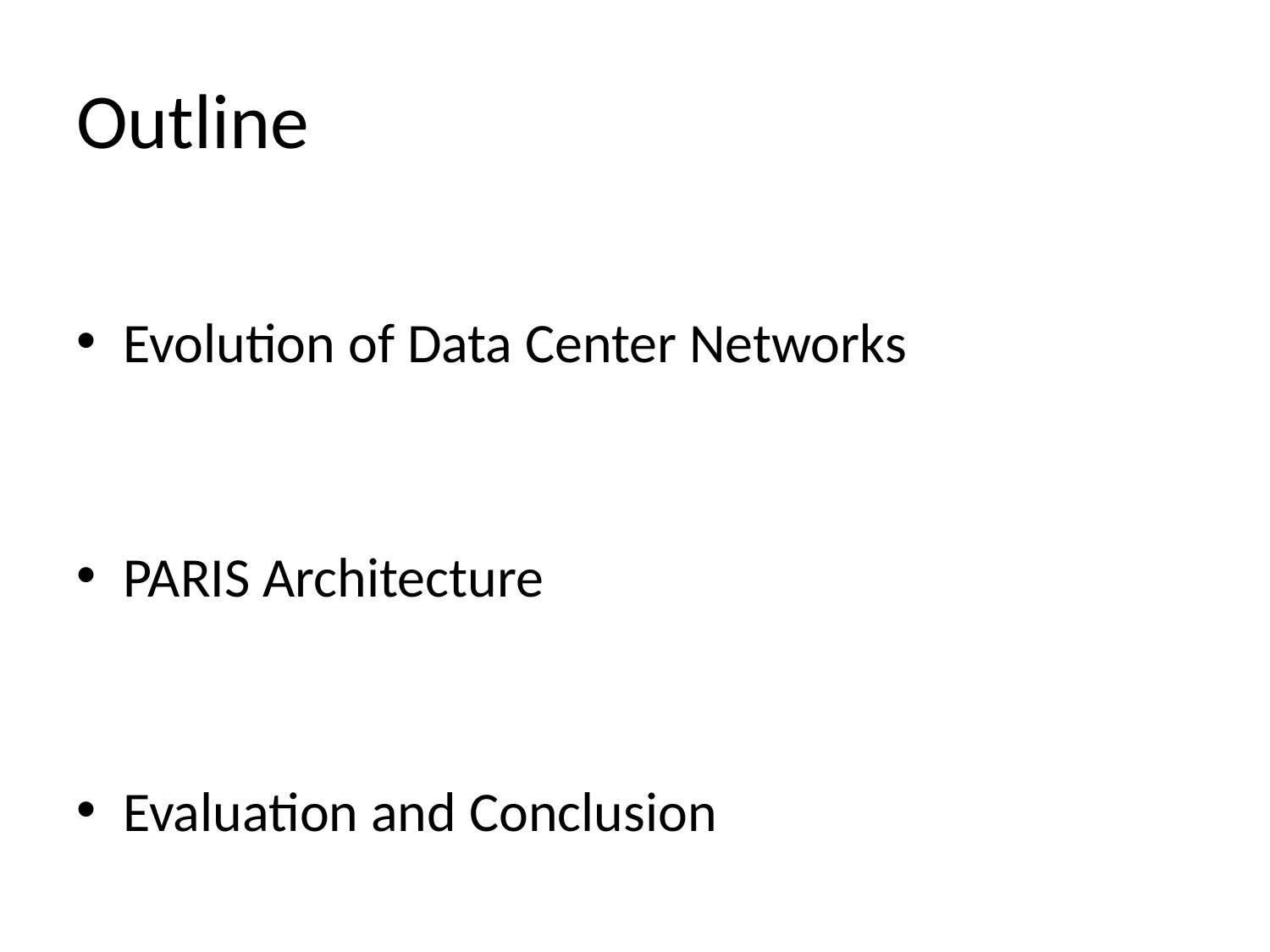

# Outline

Evolution of Data Center Networks

PARIS Architecture

Evaluation and Conclusion